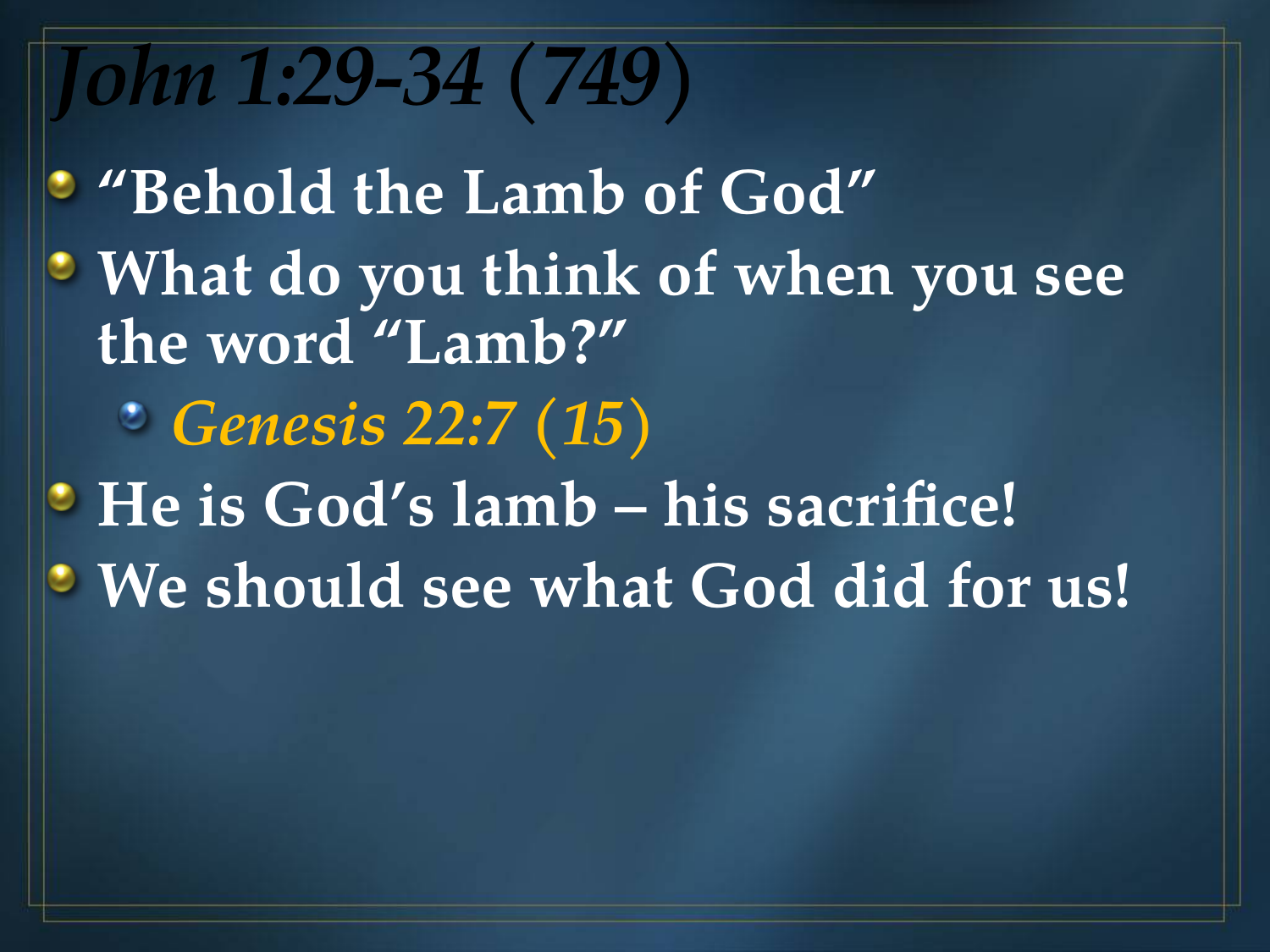

# John 1:29-34 (749)
“Behold the Lamb of God”
What do you think of when you see the word “Lamb?”
Genesis 22:7 (15)
He is God’s lamb – his sacrifice!
We should see what God did for us!